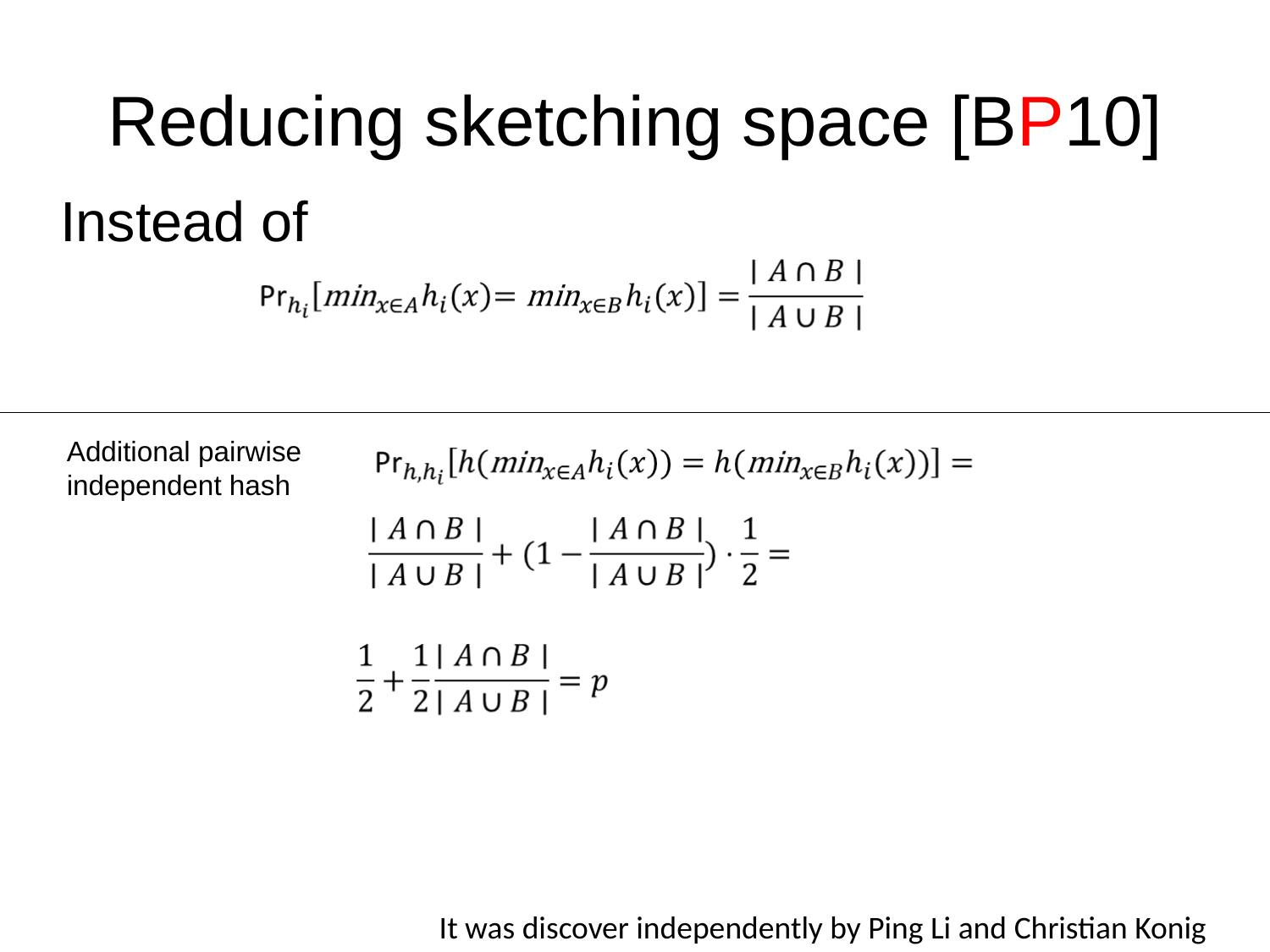

Reducing sketching space [BP10]
Instead of

Additional pairwise independent hash

It was discover independently by Ping Li and Christian Konig